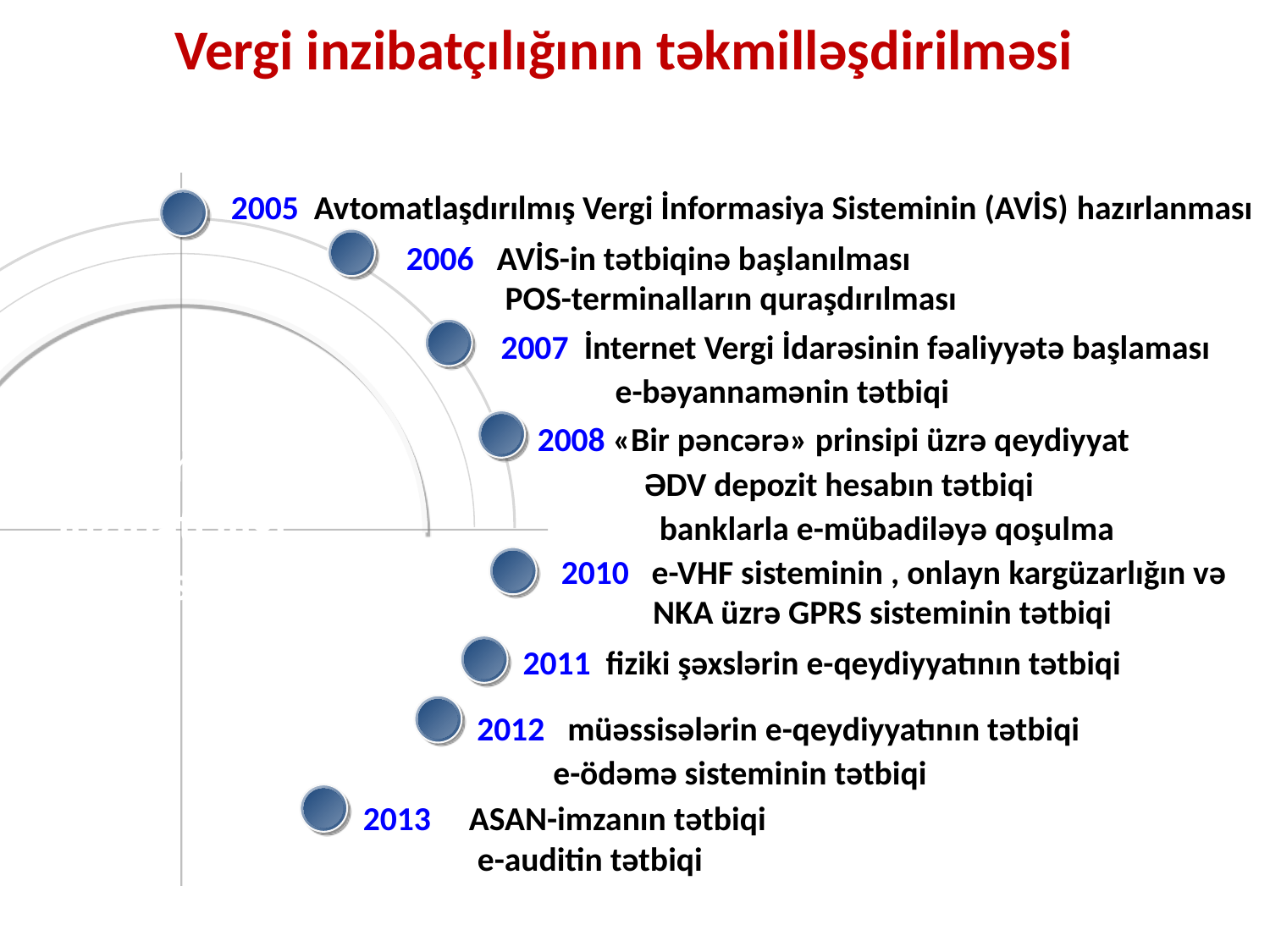

Vergi inzibatçılığının təkmilləşdirilməsi

2 0 0 4
2 0 1 3
2005  Avtomatlaşdırılmış Vergi İnformasiya Sisteminin (AVİS) hazırlanması

2006   AVİS-in tətbiqinə başlanılması
             POS-terminalların quraşdırılması
2007  İnternet Vergi İdarəsinin fəaliyyətə başlaması
               e-bəyannamənin tətbiqi

2008 «Bir pəncərə» prinsipi üzrə qeydiyyat
              ƏDV depozit hesabın tətbiqi
                banklarla e-mübadiləyə qoşulma

Vergi
inzibatçılığı
sahəsində
2010   e-VHF sisteminin , onlayn kargüzarlığın və
            NKA üzrə GPRS sisteminin tətbiqi

2011  fiziki şəxslərin e-qeydiyyatının tətbiqi

2012   müəssisələrin e-qeydiyyatının tətbiqi
          e-ödəmə sisteminin tətbiqi

2013     ASAN-imzanın tətbiqi
               e-auditin tətbiqi